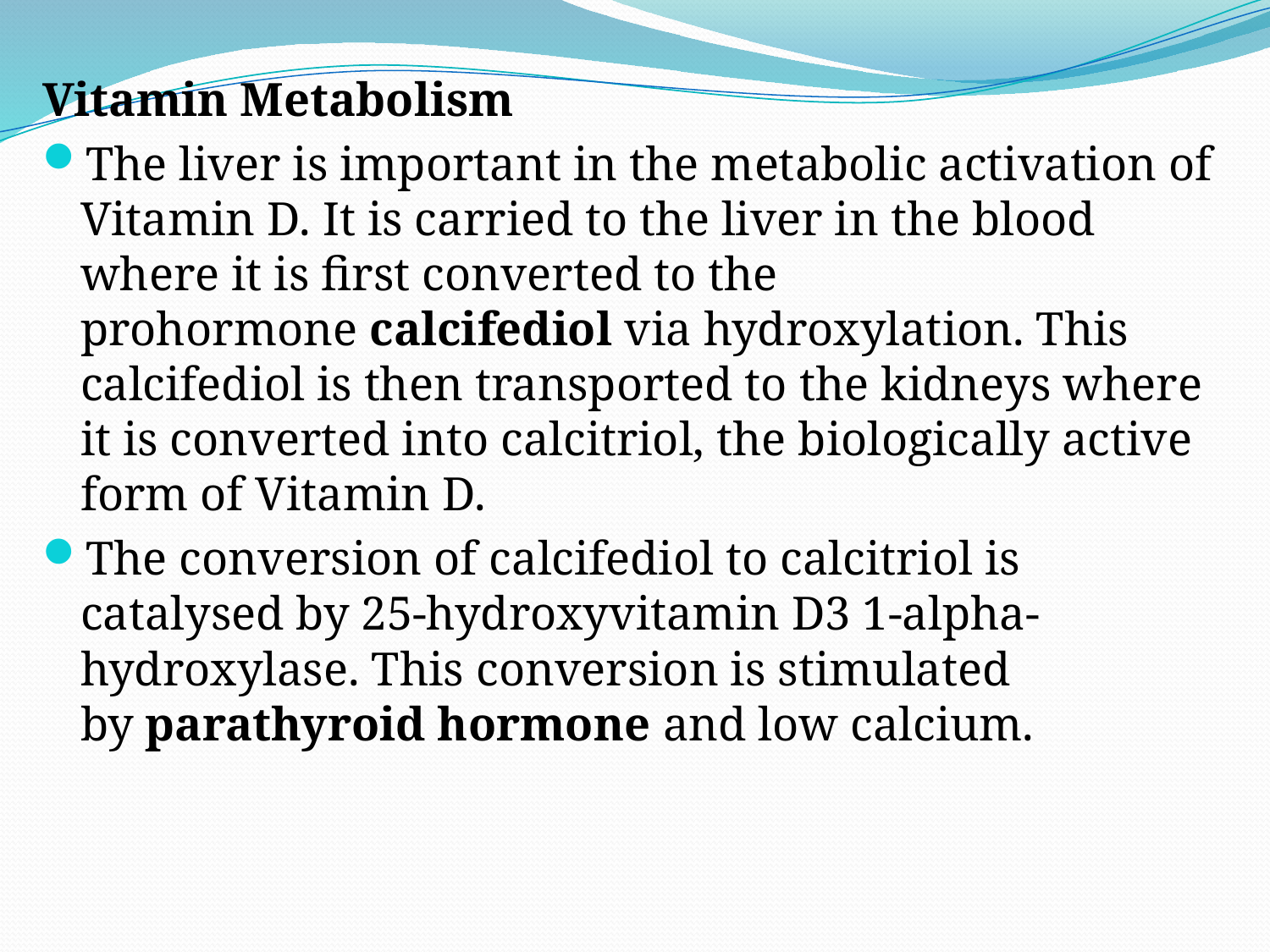

Vitamin Metabolism
The liver is important in the metabolic activation of Vitamin D. It is carried to the liver in the blood where it is first converted to the prohormone calcifediol via hydroxylation. This calcifediol is then transported to the kidneys where it is converted into calcitriol, the biologically active form of Vitamin D.
The conversion of calcifediol to calcitriol is catalysed by 25-hydroxyvitamin D3 1-alpha-hydroxylase. This conversion is stimulated by parathyroid hormone and low calcium.